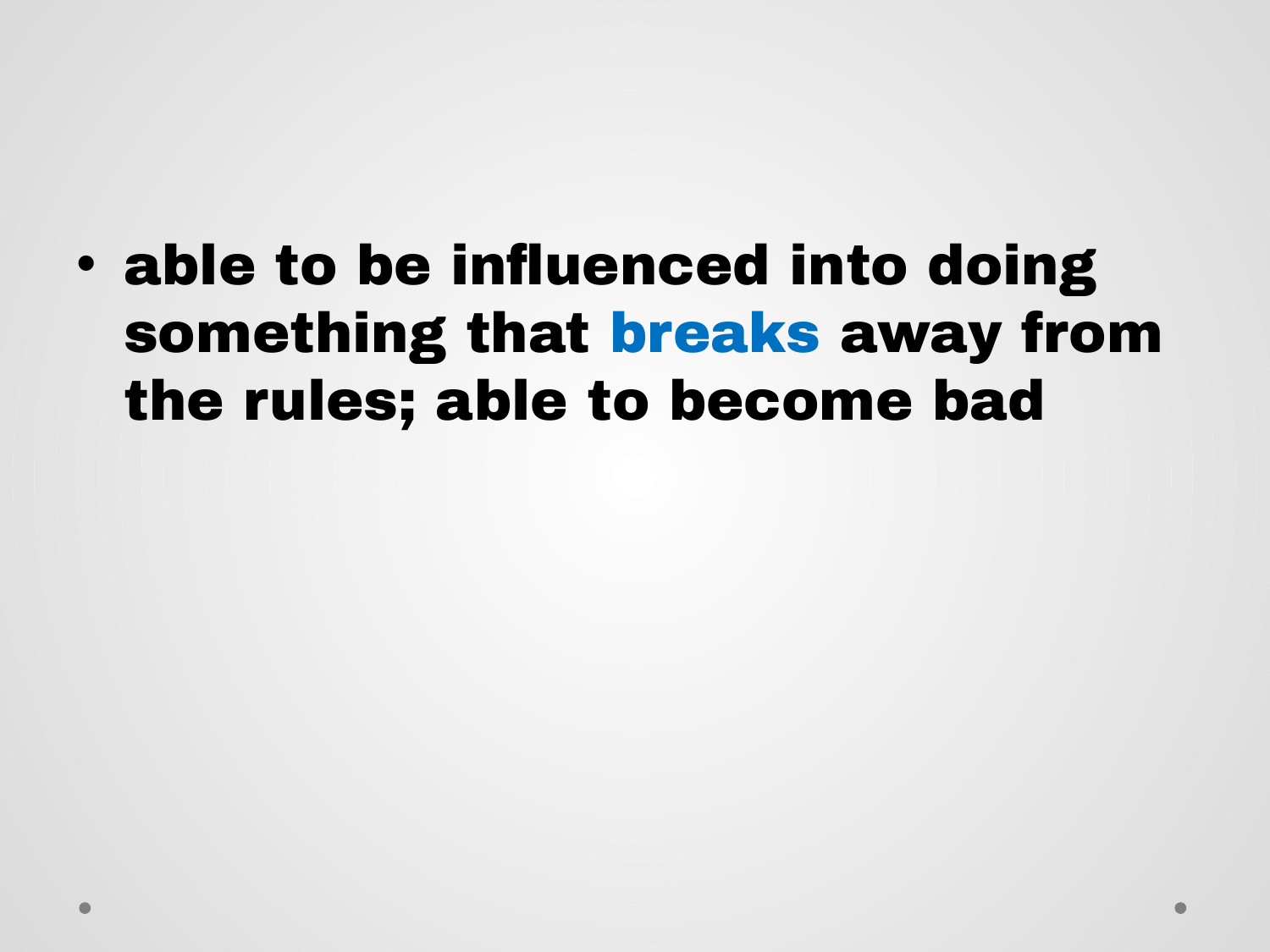

#
able to be influenced into doing something that breaks away from the rules; able to become bad